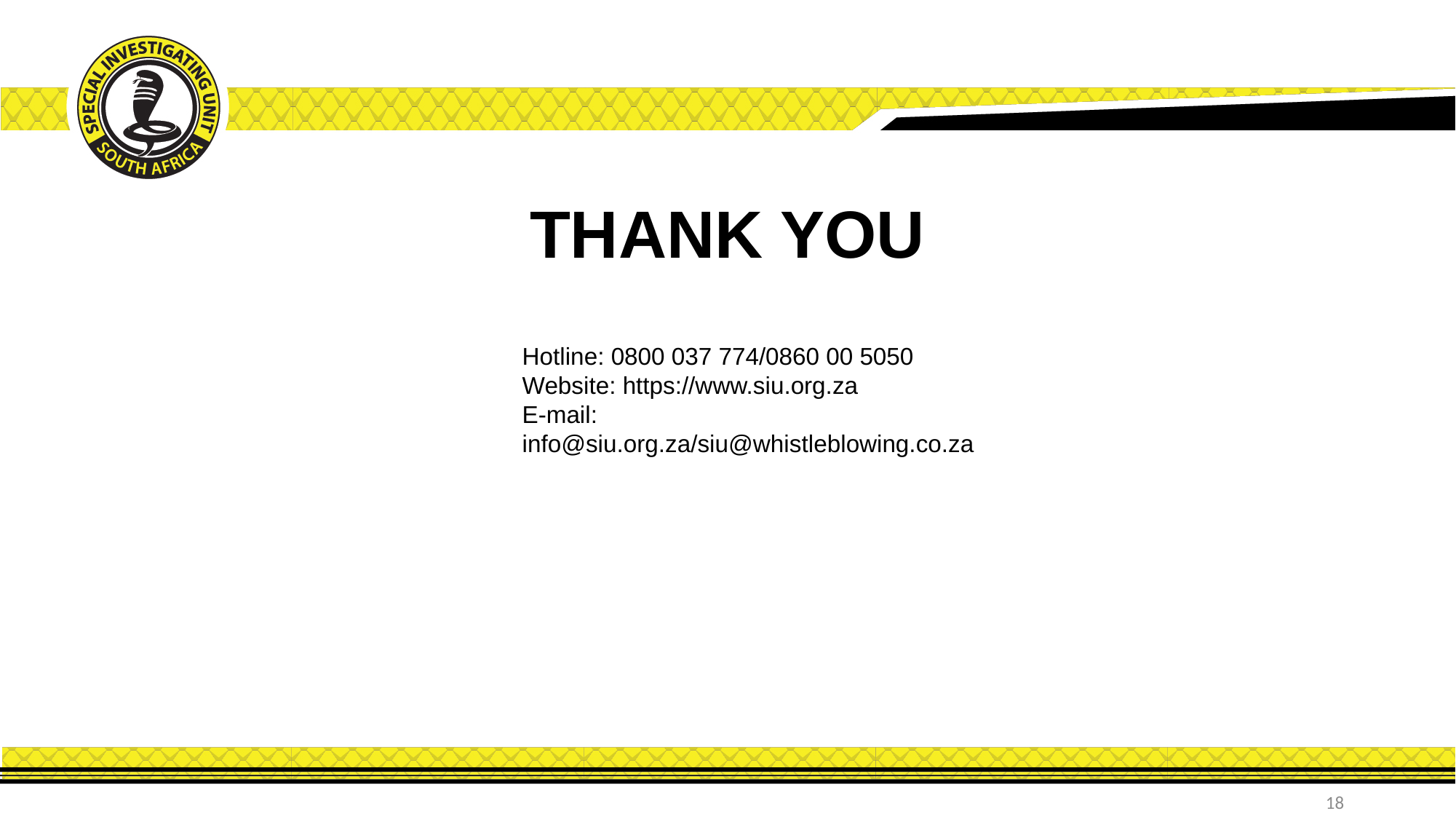

# THANK YOU
Hotline: 0800 037 774/0860 00 5050
Website: https://www.siu.org.za
E-mail: info@siu.org.za/siu@whistleblowing.co.za
18